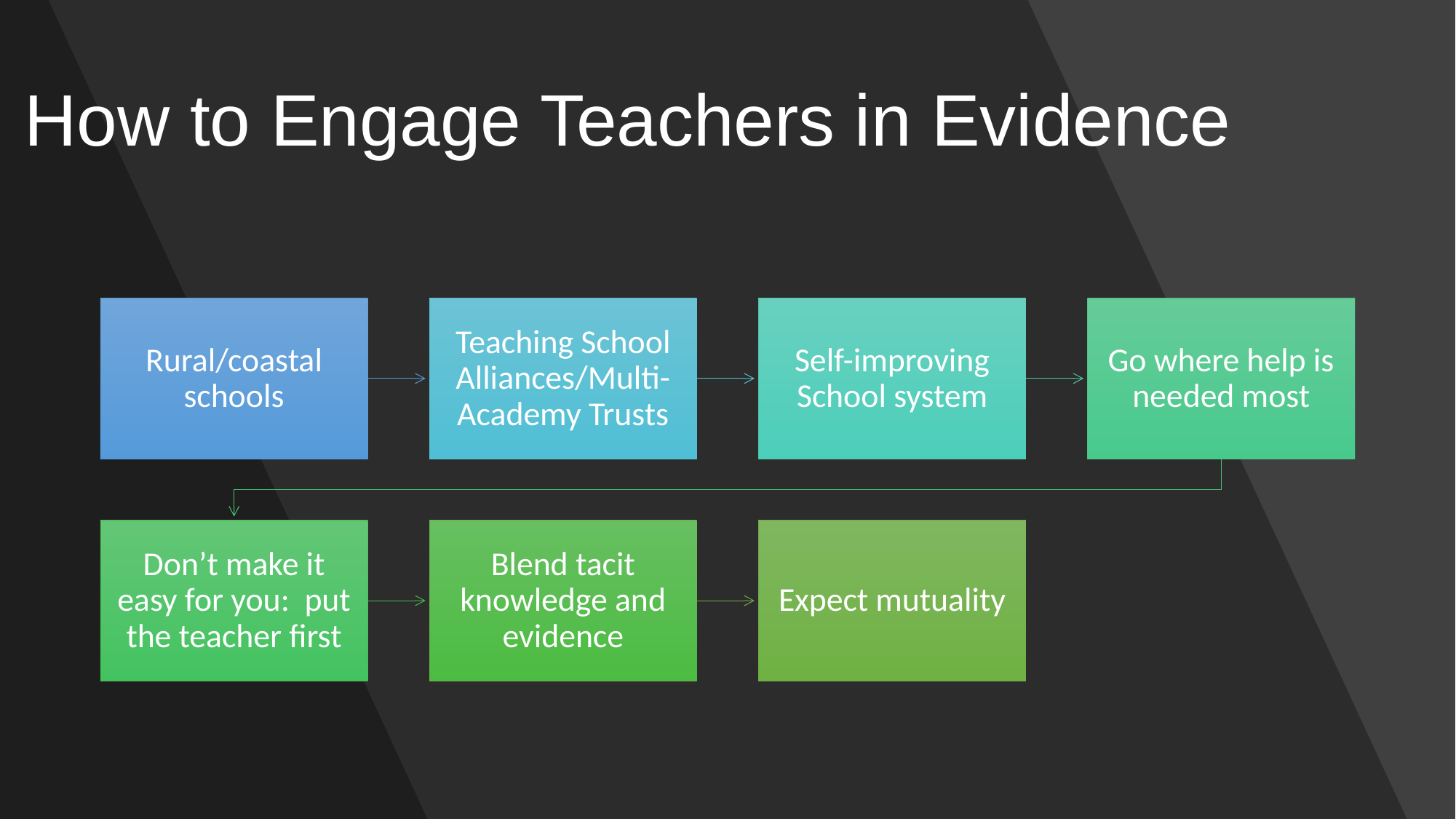

How to Engage Teachers in Evidence

Rural/coastal schools

Teaching School Alliances/Multi-Academy Trusts

Self-improving School system

Go where help is needed most

Don’t make it easy for you:  put the teacher first

Blend tacit knowledge and evidence
Expect mutuality